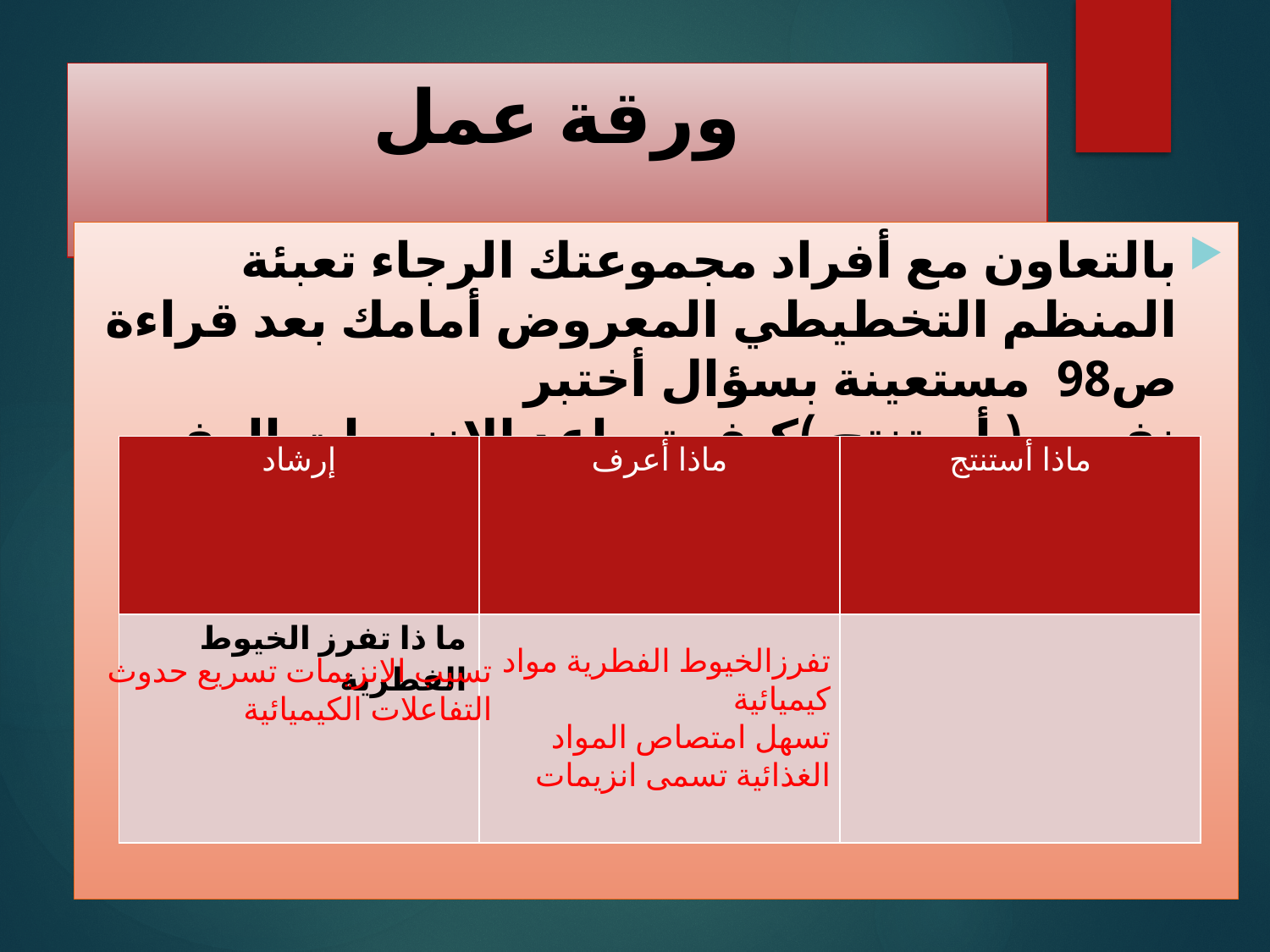

# ورقة عمل
بالتعاون مع أفراد مجموعتك الرجاء تعبئة المنظم التخطيطي المعروض أمامك بعد قراءة ص98  مستعينة بسؤال أختبر نفسي( أستنتج )كيف تساعد الانزيمات العفن على هضم الطعام؟
| إرشاد | ماذا أعرف | ماذا أستنتج |
| --- | --- | --- |
| ما ذا تفرز الخيوط الفطرية |  |  |
تفرزالخيوط الفطرية مواد كيميائية
تسهل امتصاص المواد الغذائية تسمى انزيمات
تسبب الانزيمات تسريع حدوث
التفاعلات الكيميائية